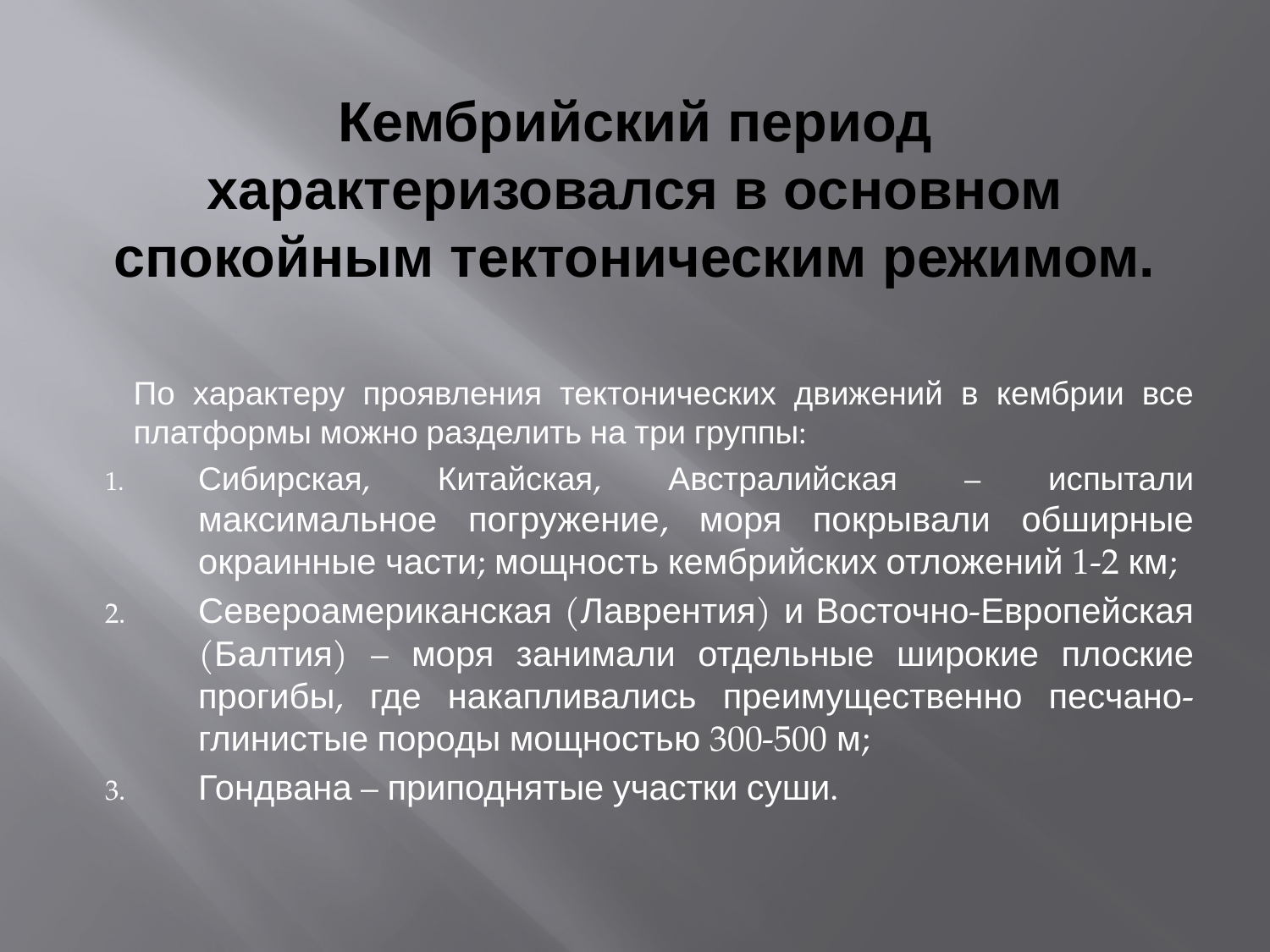

# Кембрийский период характеризовался в основном спокойным тектоническим режимом.
	По характеру проявления тектонических движений в кембрии все платформы можно разделить на три группы:
Сибирская, Китайская, Австралийская – испытали максимальное погружение, моря покрывали обширные окраинные части; мощность кембрийских отложений 1-2 км;
Североамериканская (Лаврентия) и Восточно-Европейская (Балтия) – моря занимали отдельные широкие плоские прогибы, где накапливались преимущественно песчано-глинистые породы мощностью 300-500 м;
Гондвана – приподнятые участки суши.